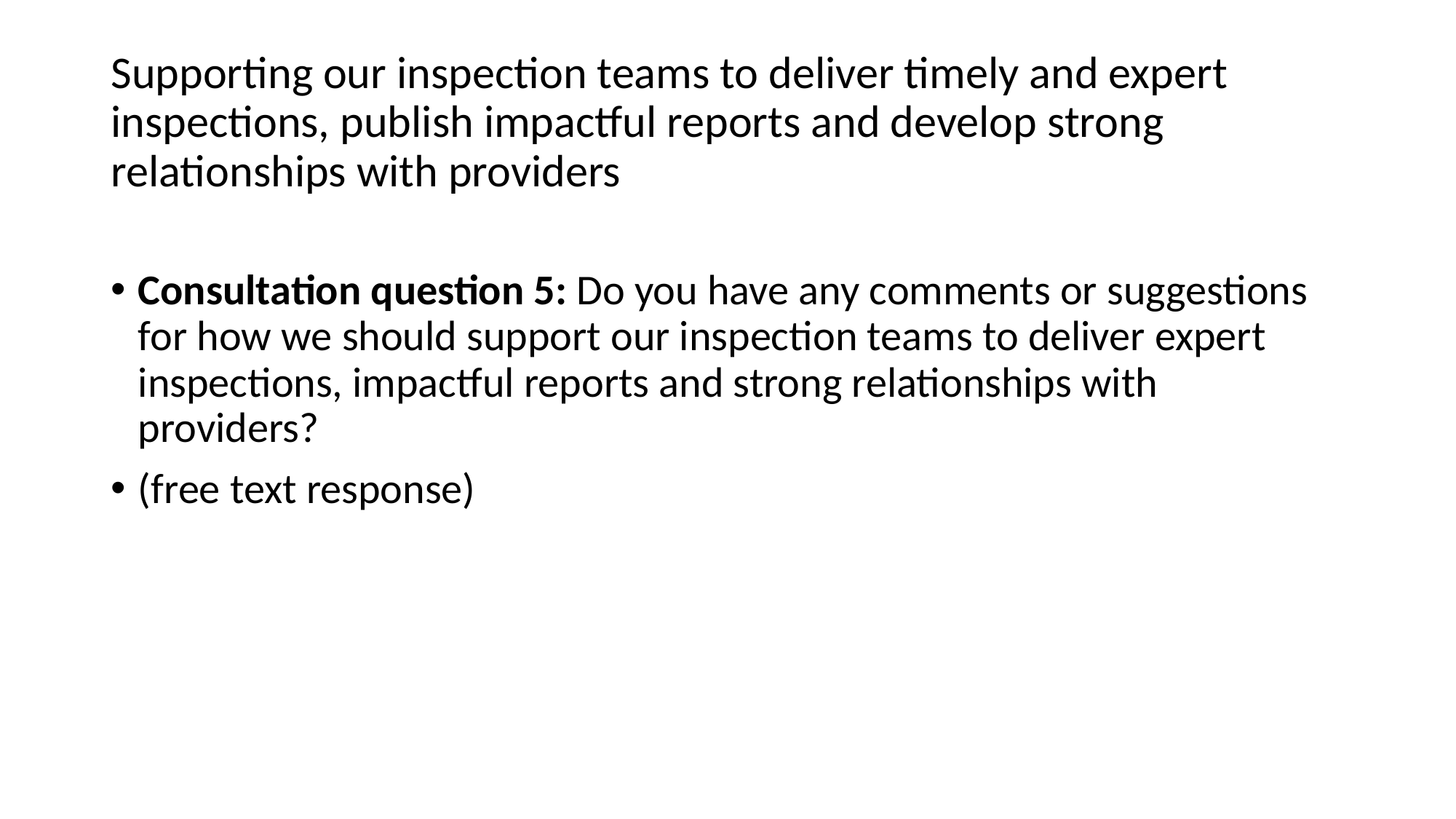

# Supporting our inspection teams to deliver timely and expert inspections, publish impactful reports and develop strong relationships with providers
Consultation question 5: Do you have any comments or suggestions for how we should support our inspection teams to deliver expert inspections, impactful reports and strong relationships with providers?
(free text response)